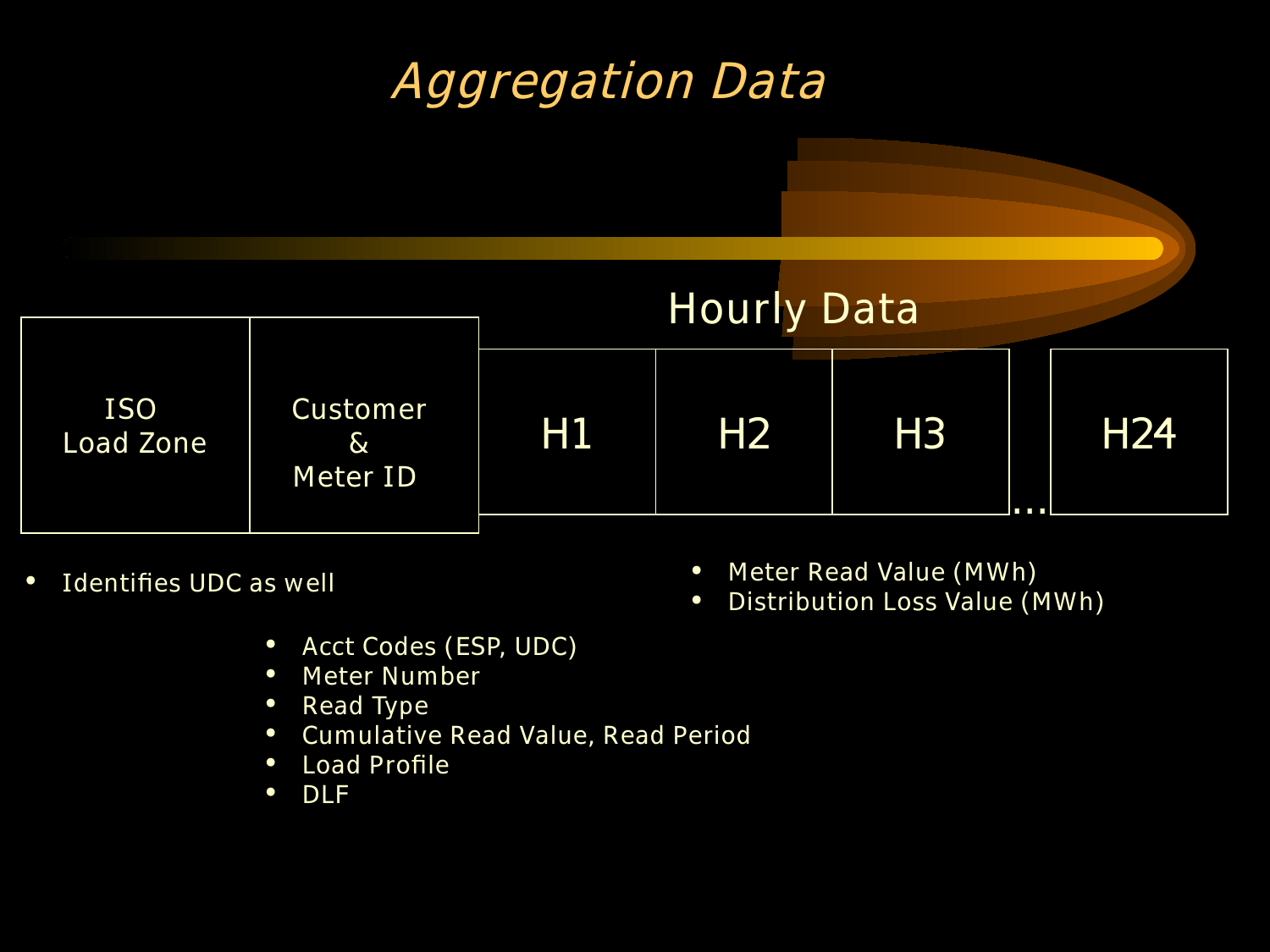

Aggregation Data
Hourly Data

ISO
Load Zone

Customer
&
Meter ID

H1

H2

H3

H24

...
 Meter Read Value (MWh)
 Distribution Loss Value (MWh)
 Identifies UDC as well
 Acct Codes (ESP, UDC)
 Meter Number
 Read Type
 Cumulative Read Value, Read Period
 Load Profile
 DLF